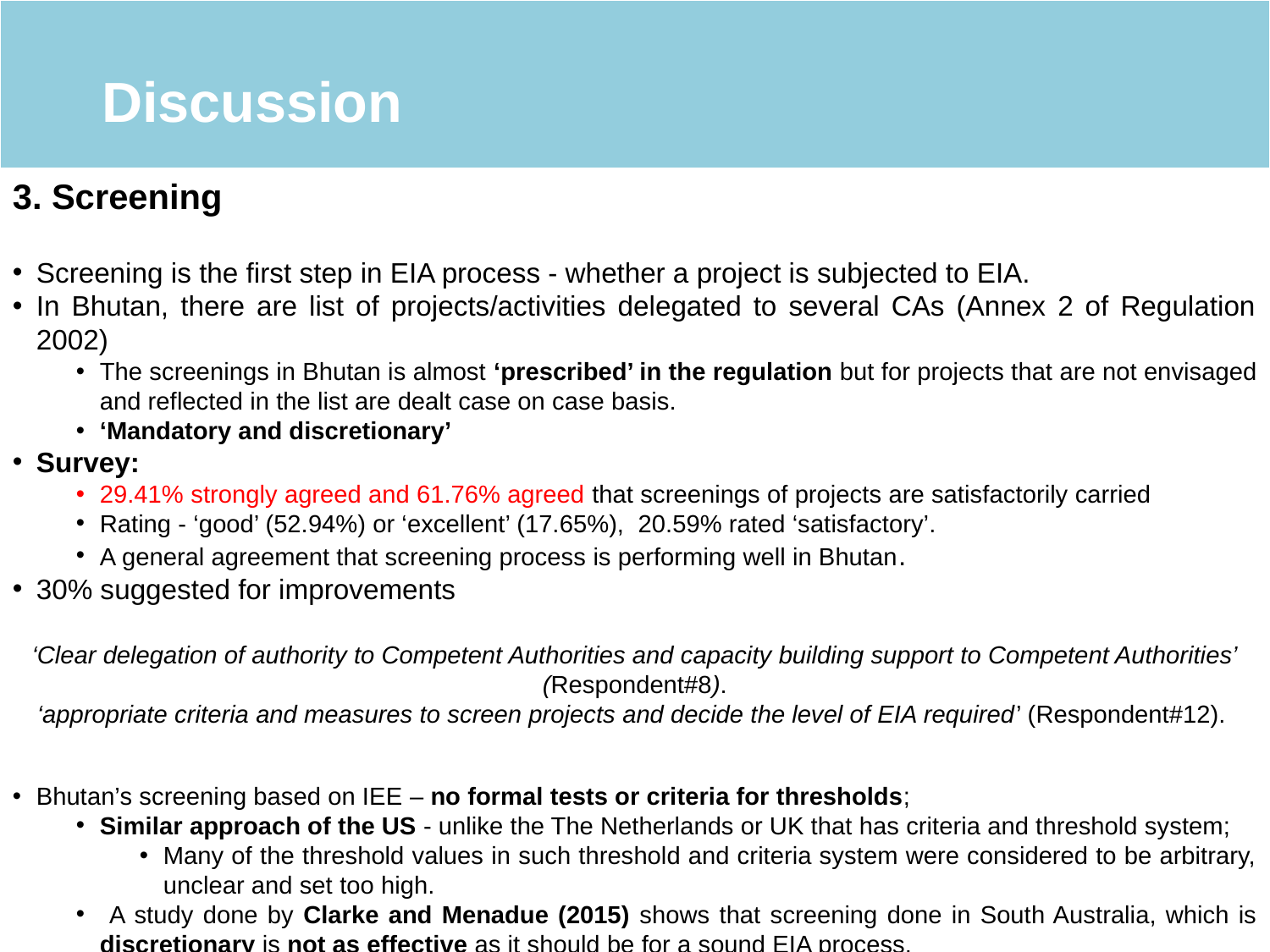

Discussion

3. Screening

Screening is the first step in EIA process - whether a project is subjected to EIA.
In Bhutan, there are list of projects/activities delegated to several CAs (Annex 2 of Regulation 2002)
The screenings in Bhutan is almost ‘prescribed’ in the regulation but for projects that are not envisaged and reflected in the list are dealt case on case basis.
‘Mandatory and discretionary’
Survey:
29.41% strongly agreed and 61.76% agreed that screenings of projects are satisfactorily carried
Rating - ‘good’ (52.94%) or ‘excellent’ (17.65%),  20.59% rated ‘satisfactory’.
A general agreement that screening process is performing well in Bhutan.
30% suggested for improvements

‘Clear delegation of authority to Competent Authorities and capacity building support to Competent Authorities’ (Respondent#8).
 ‘appropriate criteria and measures to screen projects and decide the level of EIA required’ (Respondent#12).

Bhutan’s screening based on IEE – no formal tests or criteria for thresholds;
Similar approach of the US - unlike the The Netherlands or UK that has criteria and threshold system;
Many of the threshold values in such threshold and criteria system were considered to be arbitrary, unclear and set too high.
 A study done by Clarke and Menadue (2015) shows that screening done in South Australia, which is discretionary is not as effective as it should be for a sound EIA process.